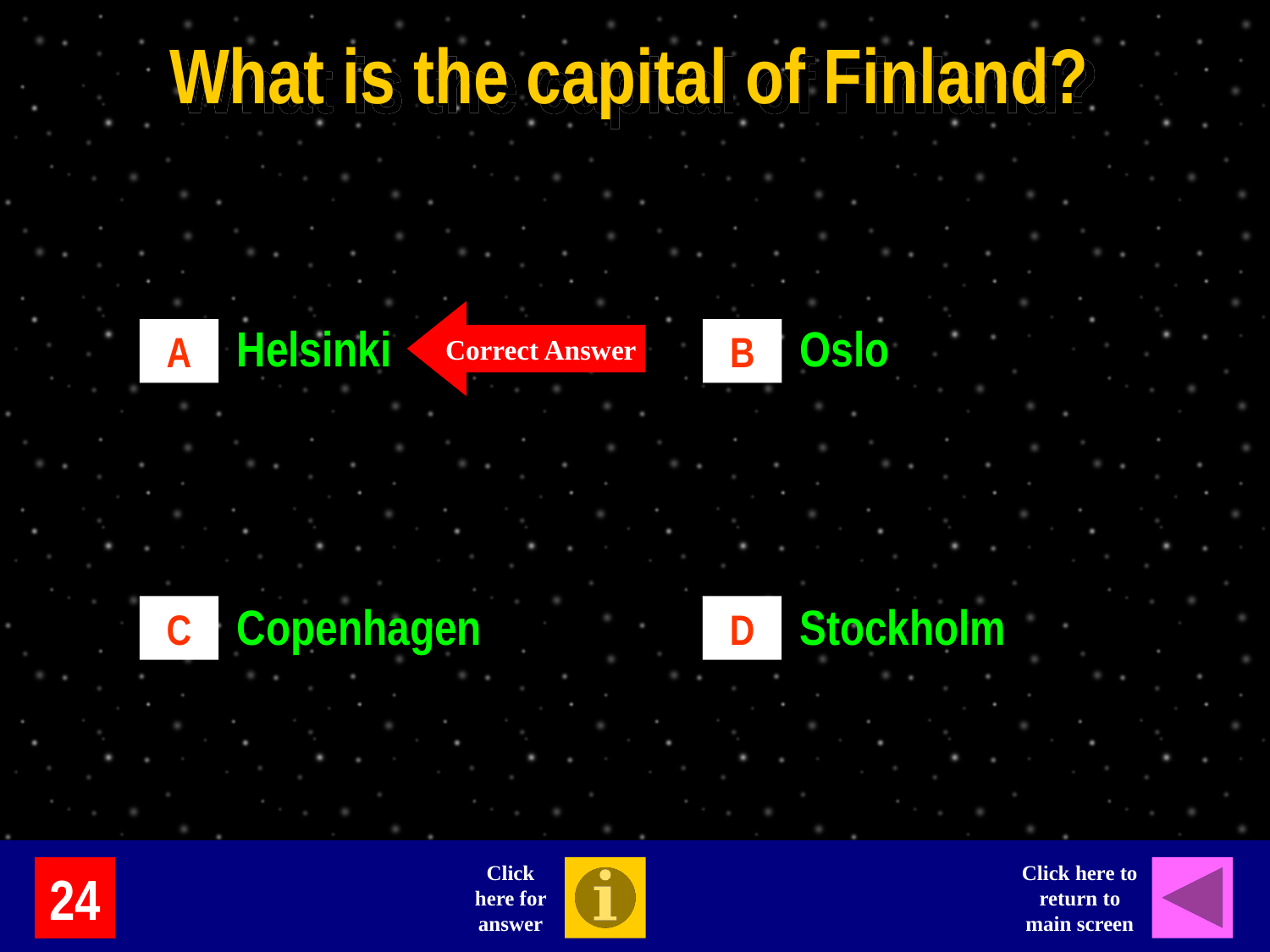

What is the capital of Finland?
Correct Answer
Helsinki
Oslo
A
B
Copenhagen
Stockholm
C
D

Click here for answer
Click here to return to main screen

24